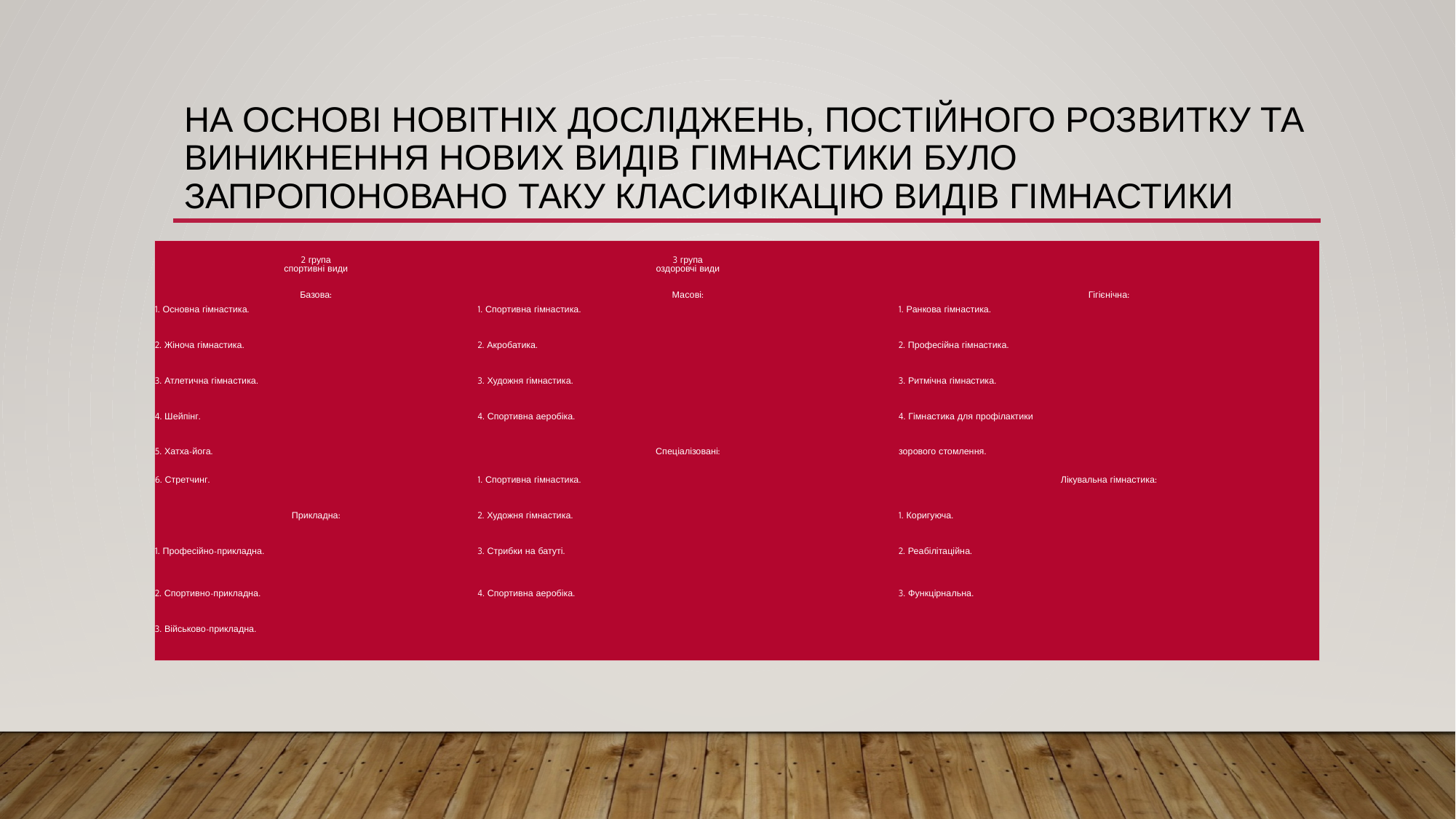

# На основі новітніх досліджень, постійного розвитку та виникнення нових видів гімнастики було запропоновано таку класифікацію видів гімнастики
|  |  |  |
| --- | --- | --- |
| 2 група спортивні види | 3 група оздоровчі види |  |
| Базова: | Масові: | Гігієнічна: |
| 1. Основна гімнастика. | 1. Спортивна гімнастика. | 1. Ранкова гімнастика. |
| 2. Жіноча гімнастика. | 2. Акробатика. | 2. Професійна гімнастика. |
| 3. Атлетична гімнастика. | 3. Художня гімнастика. | 3. Ритмічна гімнастика. |
| 4. Шейпінг. | 4. Спортивна аеробіка. | 4. Гімнастика для профілактики |
| 5. Хатха-йога. | Спеціалізовані: | зорового стомлення. |
| 6. Стретчинг. | 1. Спортивна гімнастика. | Лікувальна гімнастика: |
| Прикладна: | 2. Художня гімнастика. | 1. Коригуюча. |
| 1. Професійно-прикладна. | 3. Стрибки на батуті. | 2. Реабілітаційна. |
| 2. Спортивно-прикладна. | 4. Спортивна аеробіка. | 3. Функцірнальна. |
| 3. Військово-прикладна. |  |  |